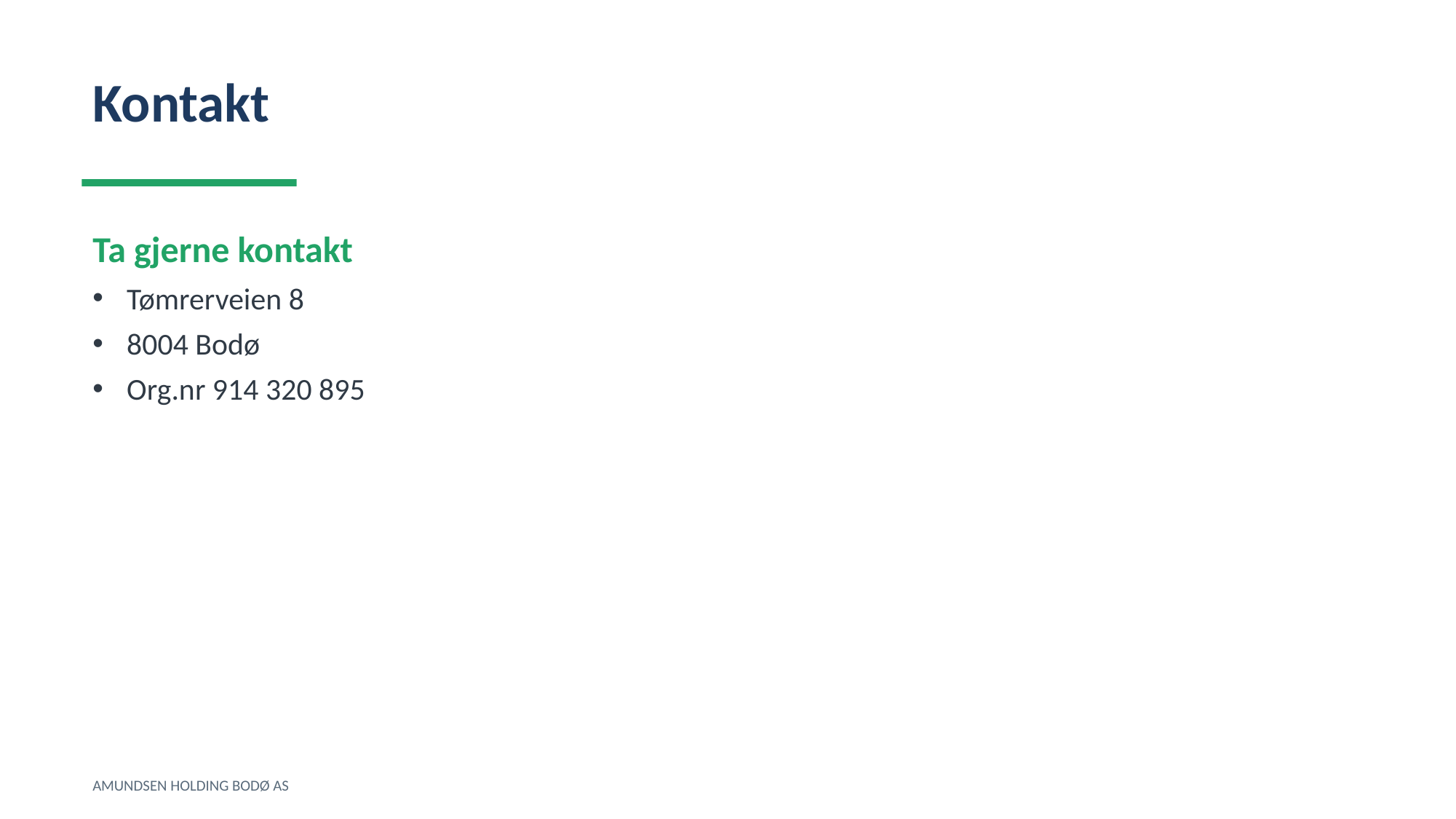

Kontakt

Ta gjerne kontakt
Tømrerveien 8
8004 Bodø
Org.nr 914 320 895
AMUNDSEN HOLDING BODØ AS